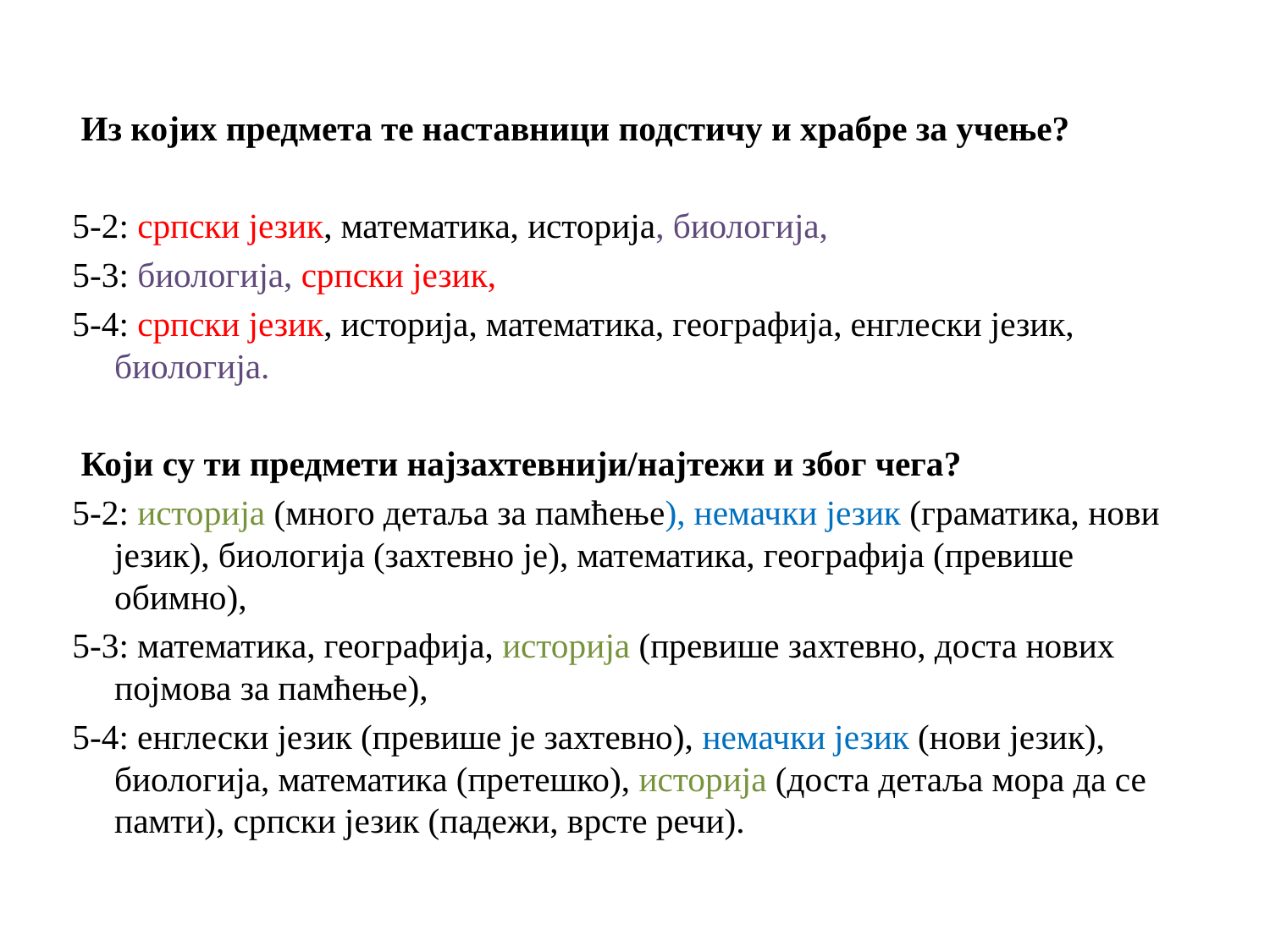

Из којих предмета те наставници подстичу и храбре за учење?

5-2: српски језик, математика, историја, биологија,
5-3: биологија, српски језик,
5-4: српски језик, историја, математика, географија, енглески језик, биологија.

 Који су ти предмети најзахтевнији/најтежи и због чега?
5-2: историја (много детаља за памћење), немачки језик (граматика, нови језик), биологија (захтевно је), математика, географија (превише обимно),
5-3: математика, географија, историја (превише захтевно, доста нових појмова за памћење),
5-4: енглески језик (превише jе захтевно), немачки језик (нови језик), биологија, математика (претешко), историја (доста детаља мора да се памти), српски језик (падежи, врсте речи).